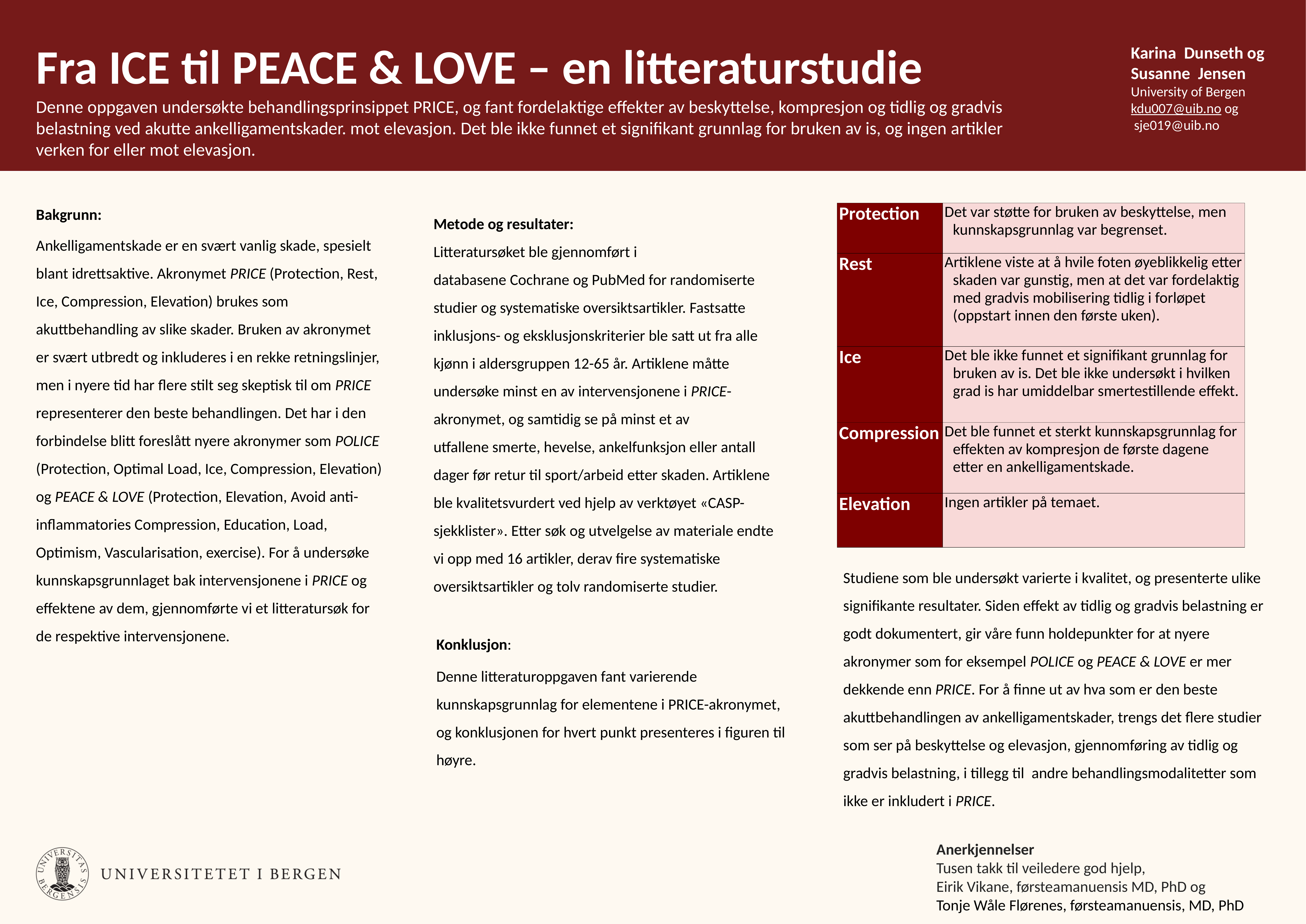

Fra ICE til PEACE & LOVE – en litteraturstudie
Karina  Dunseth og
Susanne  Jensen
University of Bergen
kdu007@uib.no og
 sje019@uib.no
Denne oppgaven undersøkte behandlingsprinsippet PRICE, og fant fordelaktige effekter av beskyttelse, kompresjon og tidlig og gradvis belastning ved akutte ankelligamentskader. mot elevasjon. Det ble ikke funnet et signifikant grunnlag for bruken av is, og ingen artikler verken for eller mot elevasjon.

Bakgrunn:
Ankelligamentskade er en svært vanlig skade, spesielt blant idrettsaktive. Akronymet PRICE (Protection, Rest, Ice, Compression, Elevation) brukes som akuttbehandling av slike skader. Bruken av akronymet er svært utbredt og inkluderes i en rekke retningslinjer, men i nyere tid har flere stilt seg skeptisk til om PRICE representerer den beste behandlingen. Det har i den forbindelse blitt foreslått nyere akronymer som POLICE (Protection, Optimal Load, Ice, Compression, Elevation) og PEACE & LOVE (Protection, Elevation, Avoid anti-inflammatories Compression, Education, Load, Optimism, Vascularisation, exercise). For å undersøke kunnskapsgrunnlaget bak intervensjonene i PRICE og effektene av dem, gjennomførte vi et litteratursøk for de respektive intervensjonene.

Metode og resultater:
Litteratursøket ble gjennomført i databasene Cochrane og PubMed for randomiserte studier og systematiske oversiktsartikler. Fastsatte inklusjons- og eksklusjonskriterier ble satt ut fra alle kjønn i aldersgruppen 12-65 år. Artiklene måtte undersøke minst en av intervensjonene i PRICE-akronymet, og samtidig se på minst et av utfallene smerte, hevelse, ankelfunksjon eller antall dager før retur til sport/arbeid etter skaden. Artiklene ble kvalitetsvurdert ved hjelp av verktøyet «CASP-sjekklister». Etter søk og utvelgelse av materiale endte vi opp med 16 artikler, derav fire systematiske oversiktsartikler og tolv randomiserte studier.
| Protection | Det var støtte for bruken av beskyttelse, men kunnskapsgrunnlag var begrenset. |
| --- | --- |
| Rest | Artiklene viste at å hvile foten øyeblikkelig etter skaden var gunstig, men at det var fordelaktig med gradvis mobilisering tidlig i forløpet (oppstart innen den første uken). |
| Ice | Det ble ikke funnet et signifikant grunnlag for bruken av is. Det ble ikke undersøkt i hvilken grad is har umiddelbar smertestillende effekt. |
| Compression | Det ble funnet et sterkt kunnskapsgrunnlag for effekten av kompresjon de første dagene etter en ankelligamentskade. |
| Elevation | Ingen artikler på temaet. |
Studiene som ble undersøkt varierte i kvalitet, og presenterte ulike signifikante resultater. Siden effekt av tidlig og gradvis belastning er godt dokumentert, gir våre funn holdepunkter for at nyere akronymer som for eksempel POLICE og PEACE & LOVE er mer dekkende enn PRICE. For å finne ut av hva som er den beste akuttbehandlingen av ankelligamentskader, trengs det flere studier som ser på beskyttelse og elevasjon, gjennomføring av tidlig og gradvis belastning, i tillegg til  andre behandlingsmodalitetter som ikke er inkludert i PRICE.
Konklusjon:
Denne litteraturoppgaven fant varierende kunnskapsgrunnlag for elementene i PRICE-akronymet, og konklusjonen for hvert punkt presenteres i figuren til høyre.
Anerkjennelser
Tusen takk til veiledere god hjelp,
Eirik Vikane, førsteamanuensis MD, PhD og
Tonje Wåle Flørenes, førsteamanuensis, MD, PhD